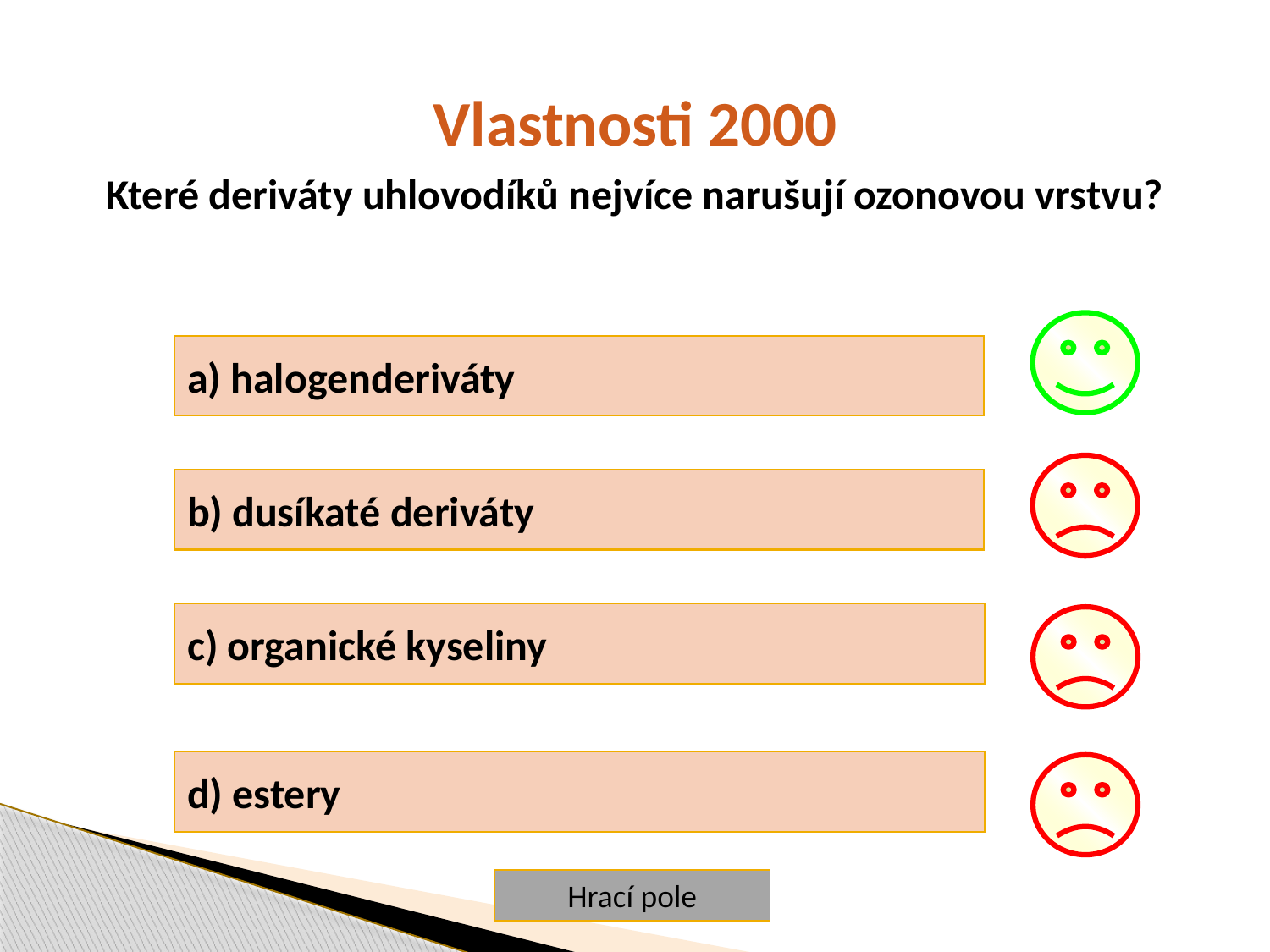

Vlastnosti 2000
Které deriváty uhlovodíků nejvíce narušují ozonovou vrstvu?

a) halogenderiváty

b) dusíkaté deriváty
c) organické kyseliny

d) estery

Hrací pole